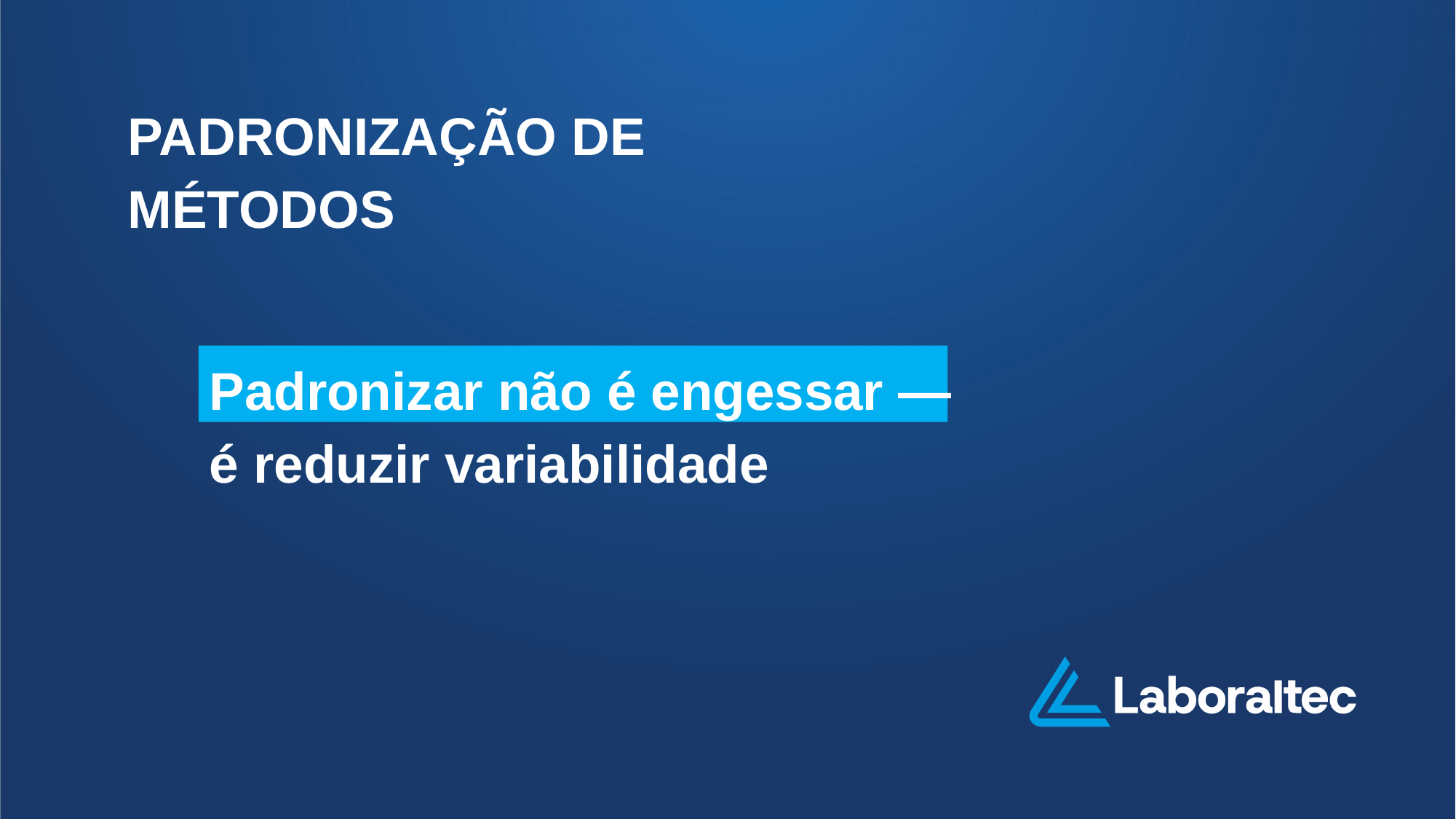

PADRONIZAÇÃO DE MÉTODOS
Padronizar não é engessar — é reduzir variabilidade